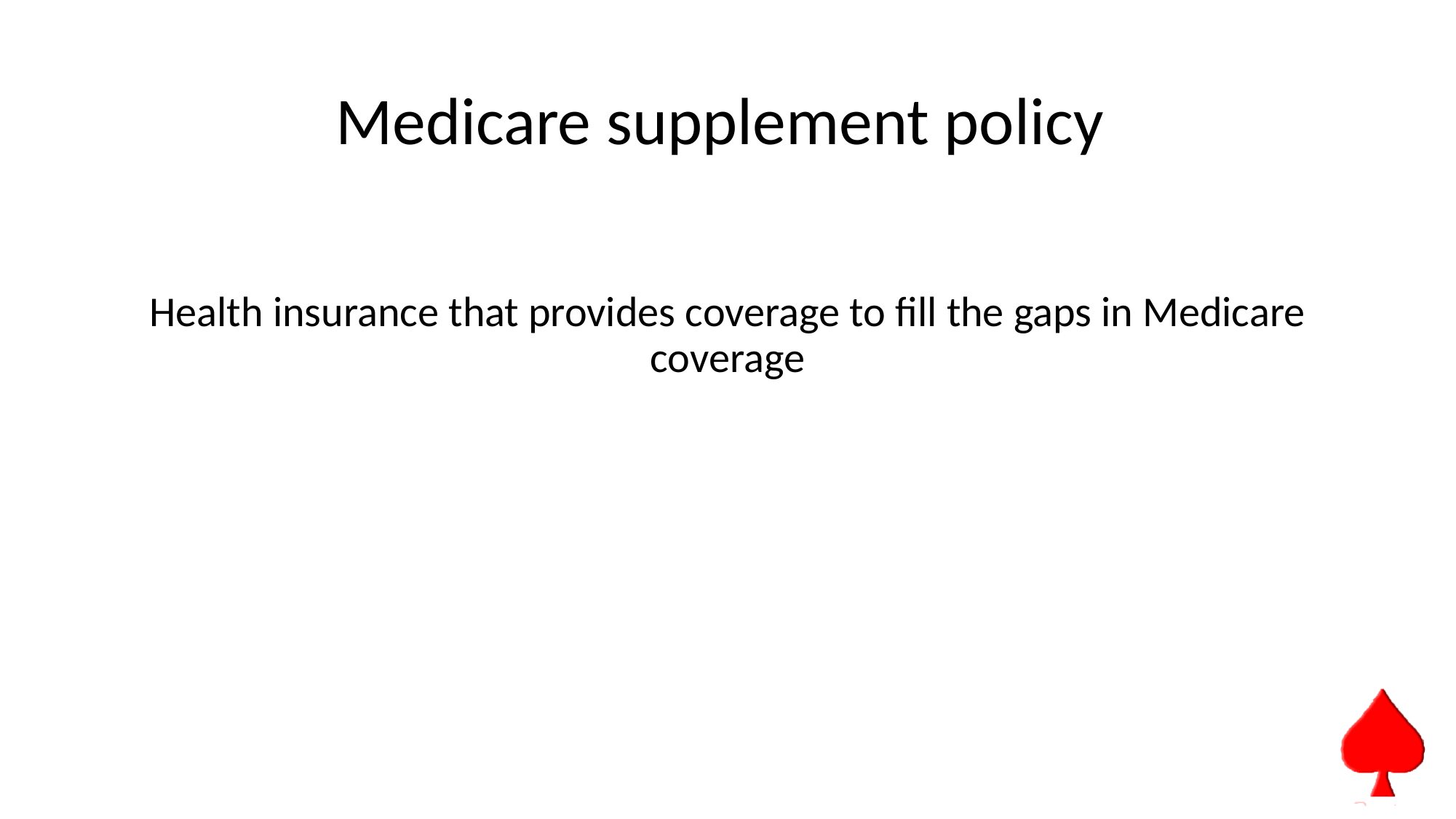

# Medicare supplement policy

Health insurance that provides coverage to fill the gaps in Medicare coverage